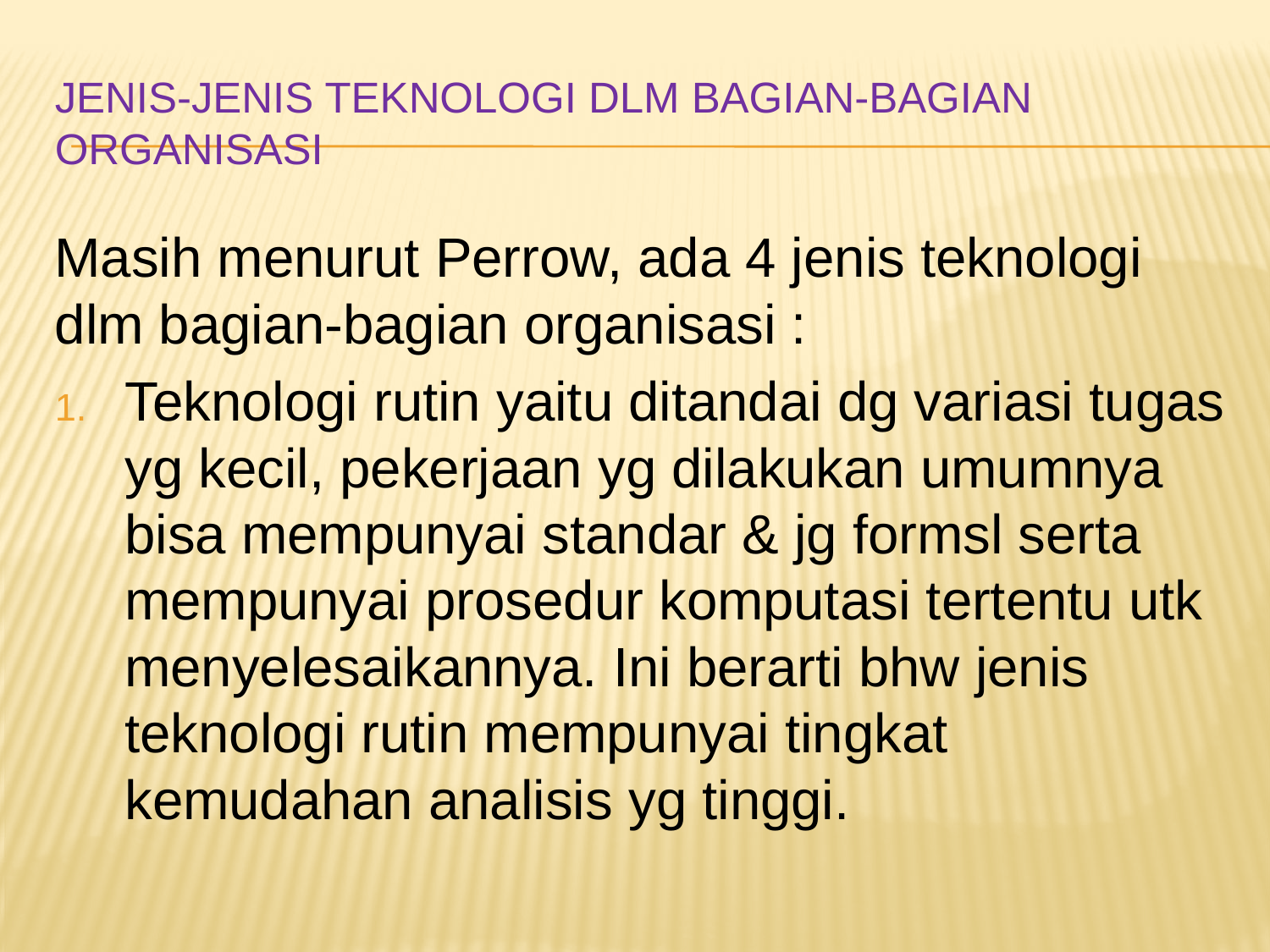

# JENIS-JENIS TEKNOLOGI DLM BAGIAN-BAGIAN ORGANISASI
Masih menurut Perrow, ada 4 jenis teknologi dlm bagian-bagian organisasi :
Teknologi rutin yaitu ditandai dg variasi tugas yg kecil, pekerjaan yg dilakukan umumnya bisa mempunyai standar & jg formsl serta mempunyai prosedur komputasi tertentu utk menyelesaikannya. Ini berarti bhw jenis teknologi rutin mempunyai tingkat kemudahan analisis yg tinggi.